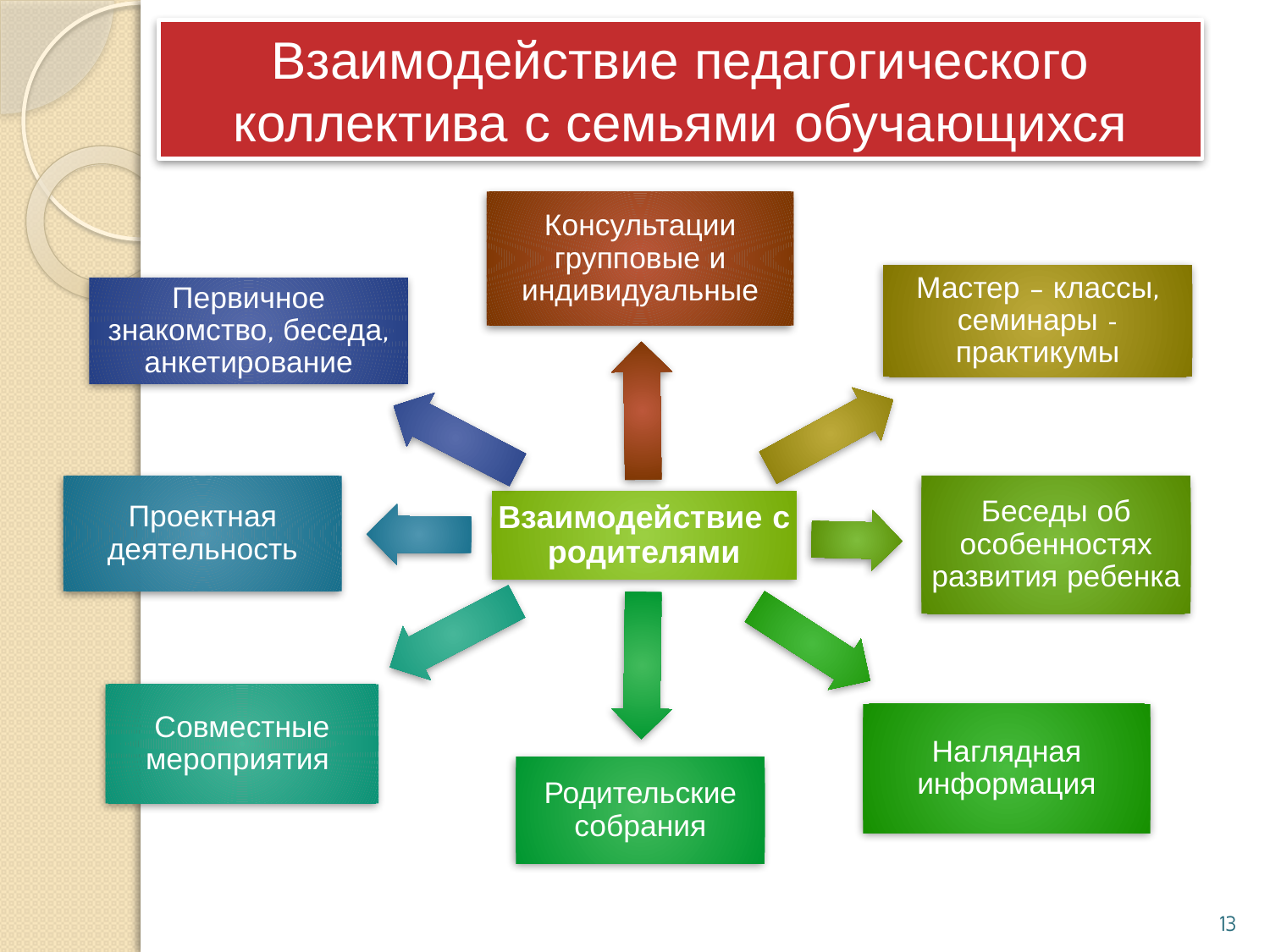

# Взаимодействие педагогического коллектива с семьями обучающихся
Взаимодействие с родителями

Консультации групповые и индивидуальные

Мастер – классы, семинары - практикумы

Беседы об особенностях развития ребенка

Наглядная информация

Родительские собрания

Совместные мероприятия

Проектная деятельность

Первичное знакомство, беседа, анкетирование
13